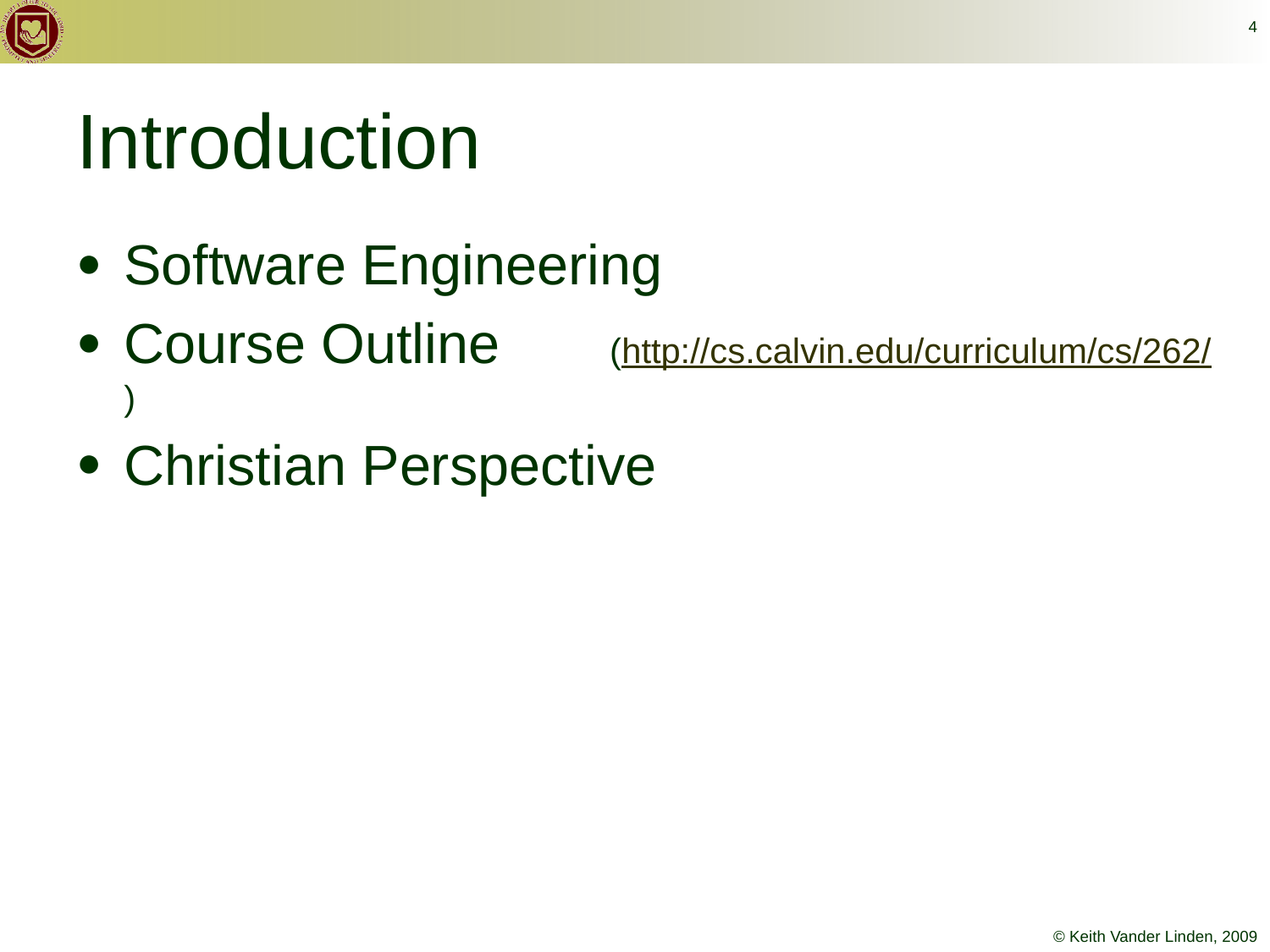

4
# Introduction
Software Engineering
Course Outline       (http://cs.calvin.edu/curriculum/cs/262/)
Christian Perspective